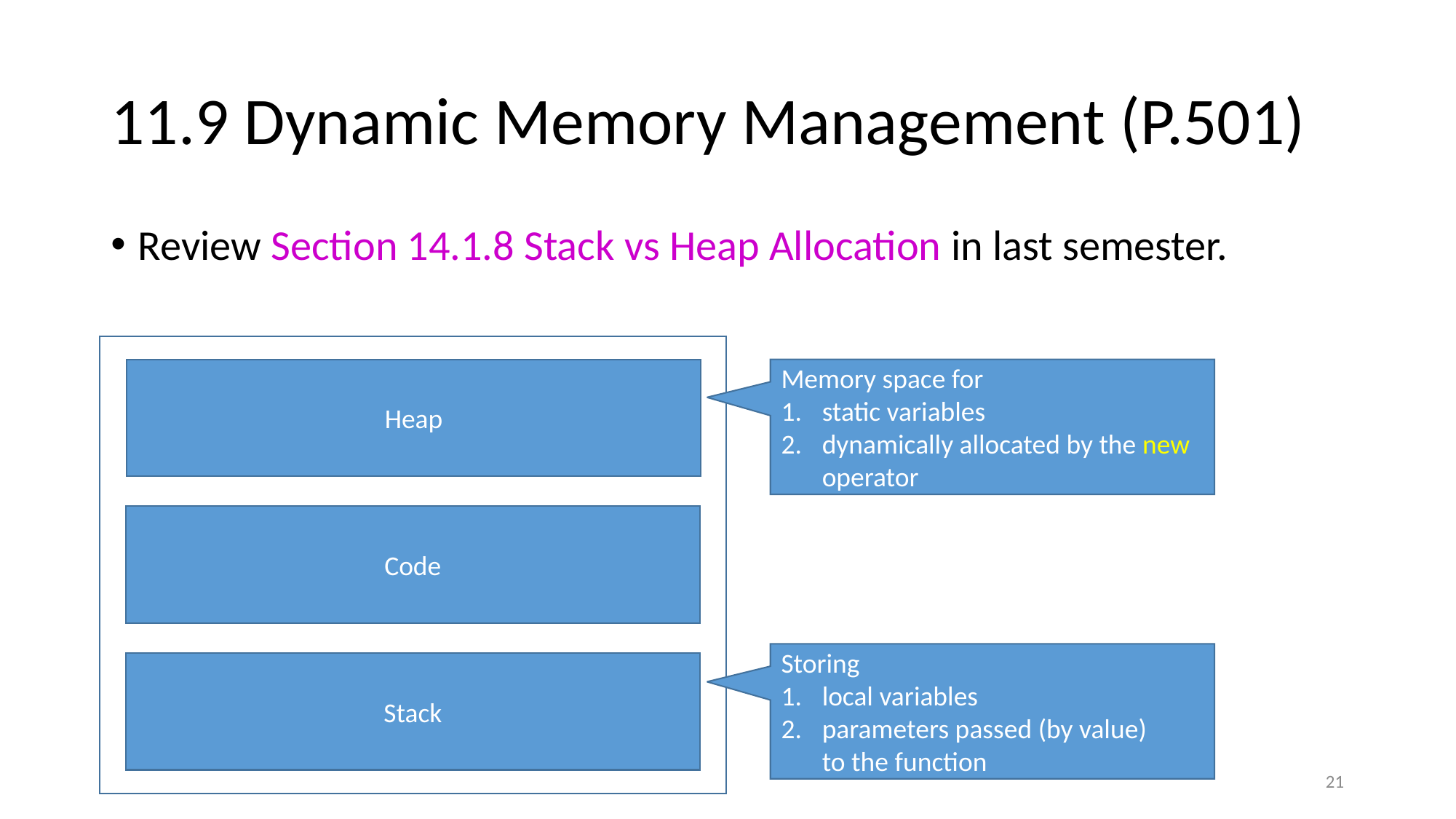

# 11.9 Dynamic Memory Management (P.501)
Review Section 14.1.8 Stack vs Heap Allocation in last semester.

Heap
Memory space for
static variables
dynamically allocated by the new operator
Code
Storing
local variables
parameters passed (by value)
to the function
Stack
21